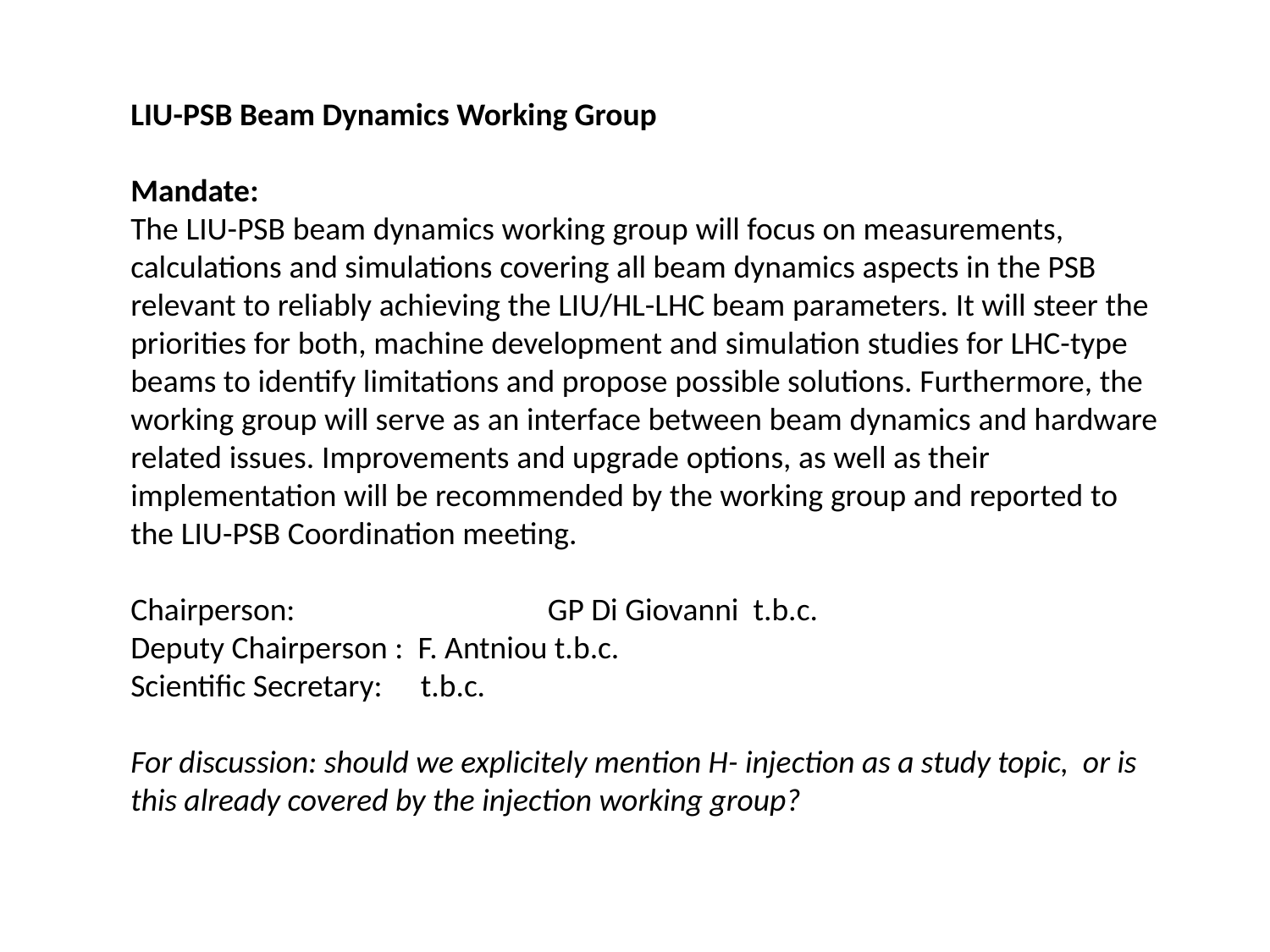

LIU-PSB Beam Dynamics Working Group

Mandate:
The LIU-PSB beam dynamics working group will focus on measurements, calculations and simulations covering all beam dynamics aspects in the PSB relevant to reliably achieving the LIU/HL-LHC beam parameters. It will steer the priorities for both, machine development and simulation studies for LHC-type beams to identify limitations and propose possible solutions. Furthermore, the working group will serve as an interface between beam dynamics and hardware related issues. Improvements and upgrade options, as well as their implementation will be recommended by the working group and reported to the LIU-PSB Coordination meeting.

Chairperson: 		     GP Di Giovanni  t.b.c.
Deputy Chairperson :  F. Antniou t.b.c.
Scientific Secretary:	     t.b.c.

For discussion: should we explicitely mention H- injection as a study topic,  or is this already covered by the injection working group?